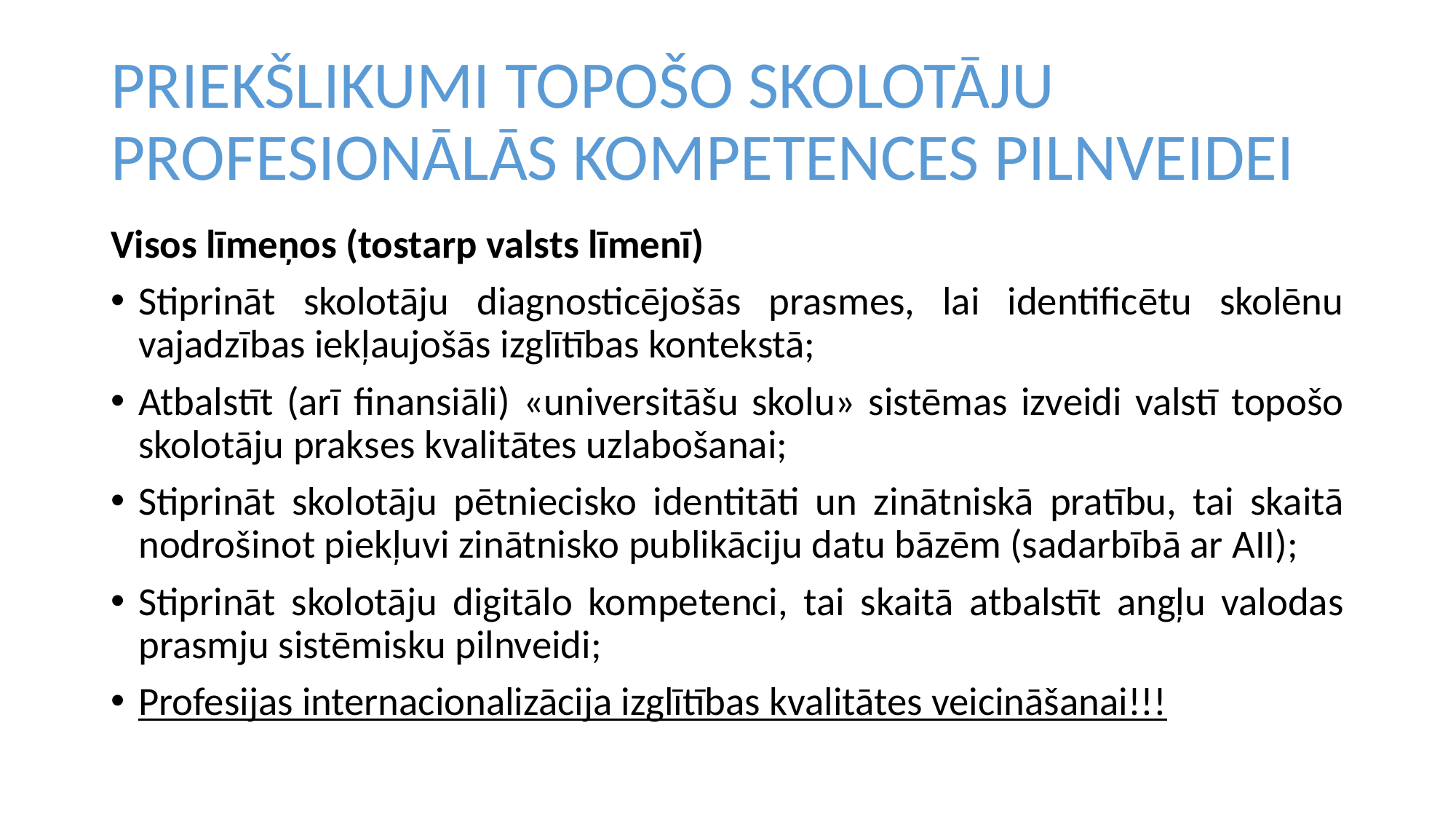

# PRIEKŠLIKUMI TOPOŠO SKOLOTĀJU PROFESIONĀLĀS KOMPETENCES PILNVEIDEI
Visos līmeņos (tostarp valsts līmenī)
Stiprināt skolotāju diagnosticējošās prasmes, lai identificētu skolēnu vajadzības iekļaujošās izglītības kontekstā;
Atbalstīt (arī finansiāli) «universitāšu skolu» sistēmas izveidi valstī topošo skolotāju prakses kvalitātes uzlabošanai;
Stiprināt skolotāju pētniecisko identitāti un zinātniskā pratību, tai skaitā nodrošinot piekļuvi zinātnisko publikāciju datu bāzēm (sadarbībā ar AII);
Stiprināt skolotāju digitālo kompetenci, tai skaitā atbalstīt angļu valodas prasmju sistēmisku pilnveidi;
Profesijas internacionalizācija izglītības kvalitātes veicināšanai!!!